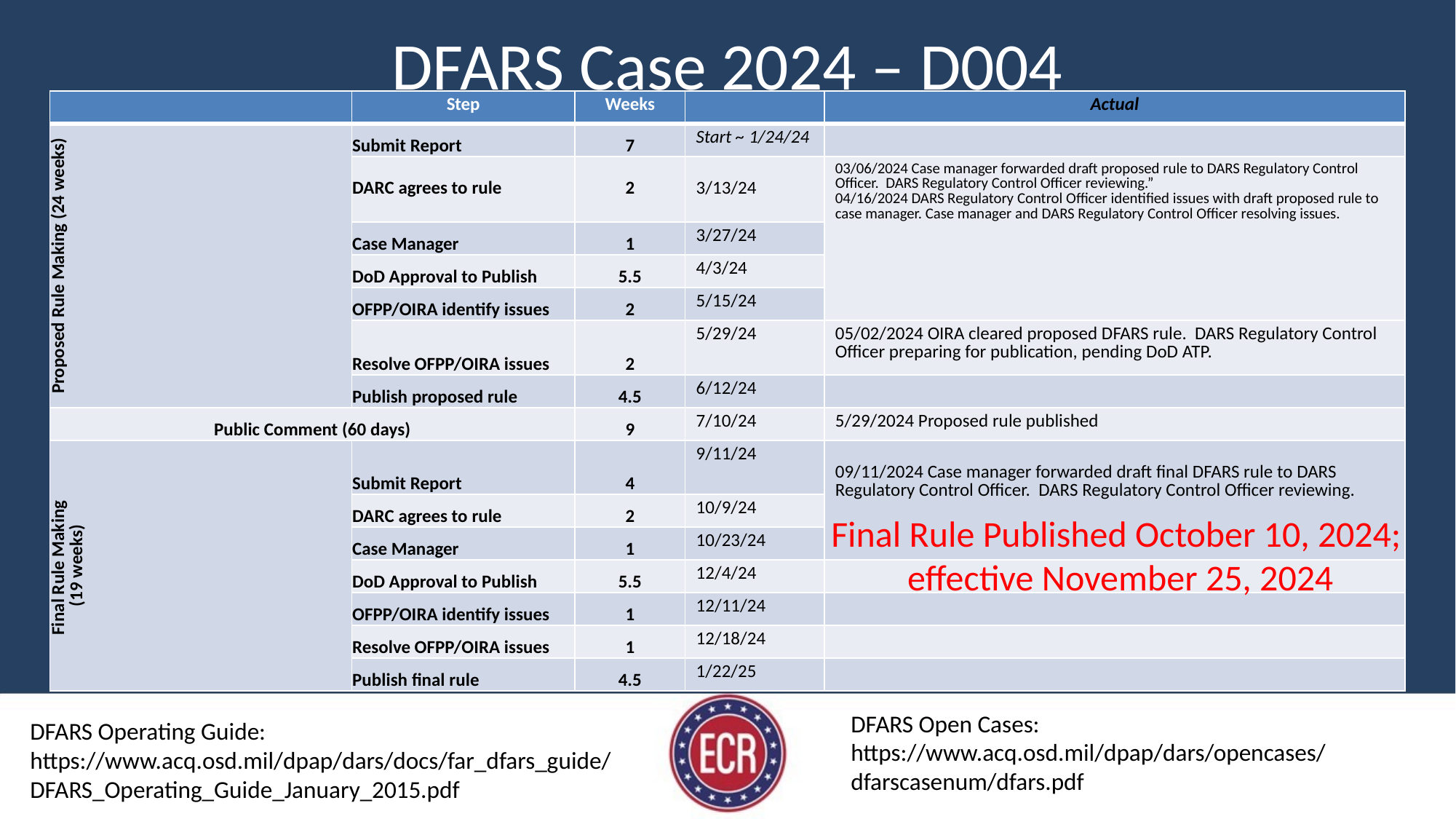

# DFARS Case 2024 – D004
|  | Step | Weeks |  | Actual |
| --- | --- | --- | --- | --- |
| Proposed Rule Making (24 weeks) | Submit Report | 7 | Start ~ 1/24/24 |  |
|  | DARC agrees to rule | 2 | 3/13/24 | 03/06/2024 Case manager forwarded draft proposed rule to DARS Regulatory Control Officer.  DARS Regulatory Control Officer reviewing.” 04/16/2024 DARS Regulatory Control Officer identified issues with draft proposed rule to case manager. Case manager and DARS Regulatory Control Officer resolving issues. |
|  | Case Manager | 1 | 3/27/24 |  |
|  | DoD Approval to Publish | 5.5 | 4/3/24 |  |
|  | OFPP/OIRA identify issues | 2 | 5/15/24 |  |
|  | Resolve OFPP/OIRA issues | 2 | 5/29/24 | 05/02/2024 OIRA cleared proposed DFARS rule. DARS Regulatory Control Officer preparing for publication, pending DoD ATP. |
|  | Publish proposed rule | 4.5 | 6/12/24 |  |
| Public Comment (60 days) | Public Comment (60 days) | 9 | 7/10/24 | 5/29/2024 Proposed rule published |
| Final Rule Making (19 weeks) | Submit Report | 4 | 9/11/24 | 09/11/2024 Case manager forwarded draft final DFARS rule to DARS Regulatory Control Officer. DARS Regulatory Control Officer reviewing. |
|  | DARC agrees to rule | 2 | 10/9/24 |  |
|  | Case Manager | 1 | 10/23/24 |  |
|  | DoD Approval to Publish | 5.5 | 12/4/24 |  |
|  | OFPP/OIRA identify issues | 1 | 12/11/24 |  |
|  | Resolve OFPP/OIRA issues | 1 | 12/18/24 |  |
|  | Publish final rule | 4.5 | 1/22/25 |  |
Final Rule Published October 10, 2024;
effective November 25, 2024
DFARS Open Cases:
https://www.acq.osd.mil/dpap/dars/opencases/dfarscasenum/dfars.pdf
DFARS Operating Guide:
https://www.acq.osd.mil/dpap/dars/docs/far_dfars_guide/DFARS_Operating_Guide_January_2015.pdf